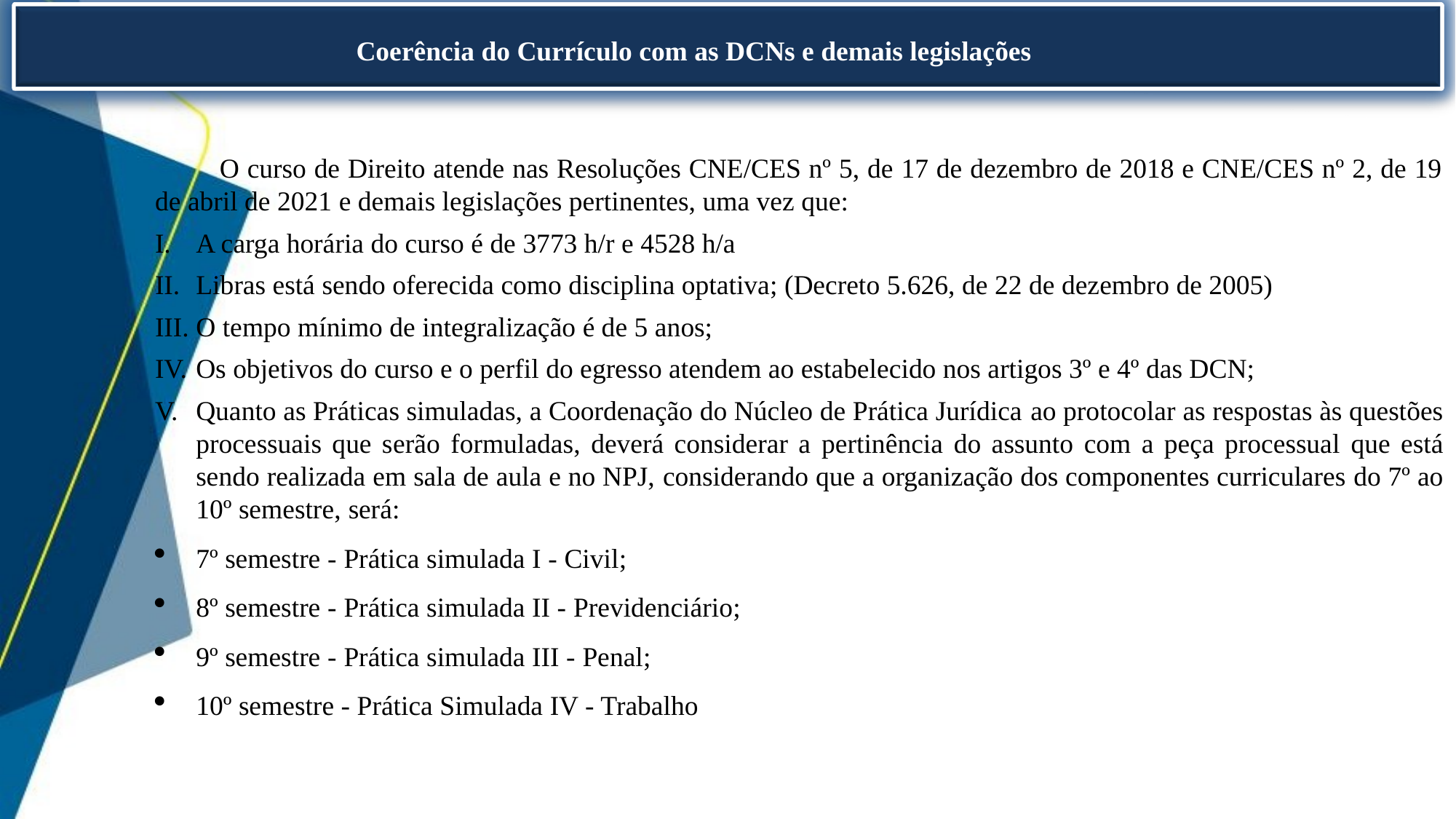

Coerência do Currículo com as DCNs e demais legislações
O curso de Direito atende nas Resoluções CNE/CES nº 5, de 17 de dezembro de 2018 e CNE/CES nº 2, de 19 de abril de 2021 e demais legislações pertinentes, uma vez que:
A carga horária do curso é de 3773 h/r e 4528 h/a
Libras está sendo oferecida como disciplina optativa; (Decreto 5.626, de 22 de dezembro de 2005)
O tempo mínimo de integralização é de 5 anos;
Os objetivos do curso e o perfil do egresso atendem ao estabelecido nos artigos 3º e 4º das DCN;
Quanto as Práticas simuladas, a Coordenação do Núcleo de Prática Jurídica ao protocolar as respostas às questões processuais que serão formuladas, deverá considerar a pertinência do assunto com a peça processual que está sendo realizada em sala de aula e no NPJ, considerando que a organização dos componentes curriculares do 7º ao 10º semestre, será:
7º semestre - Prática simulada I - Civil;
8º semestre - Prática simulada II - Previdenciário;
9º semestre - Prática simulada III - Penal;
10º semestre - Prática Simulada IV - Trabalho